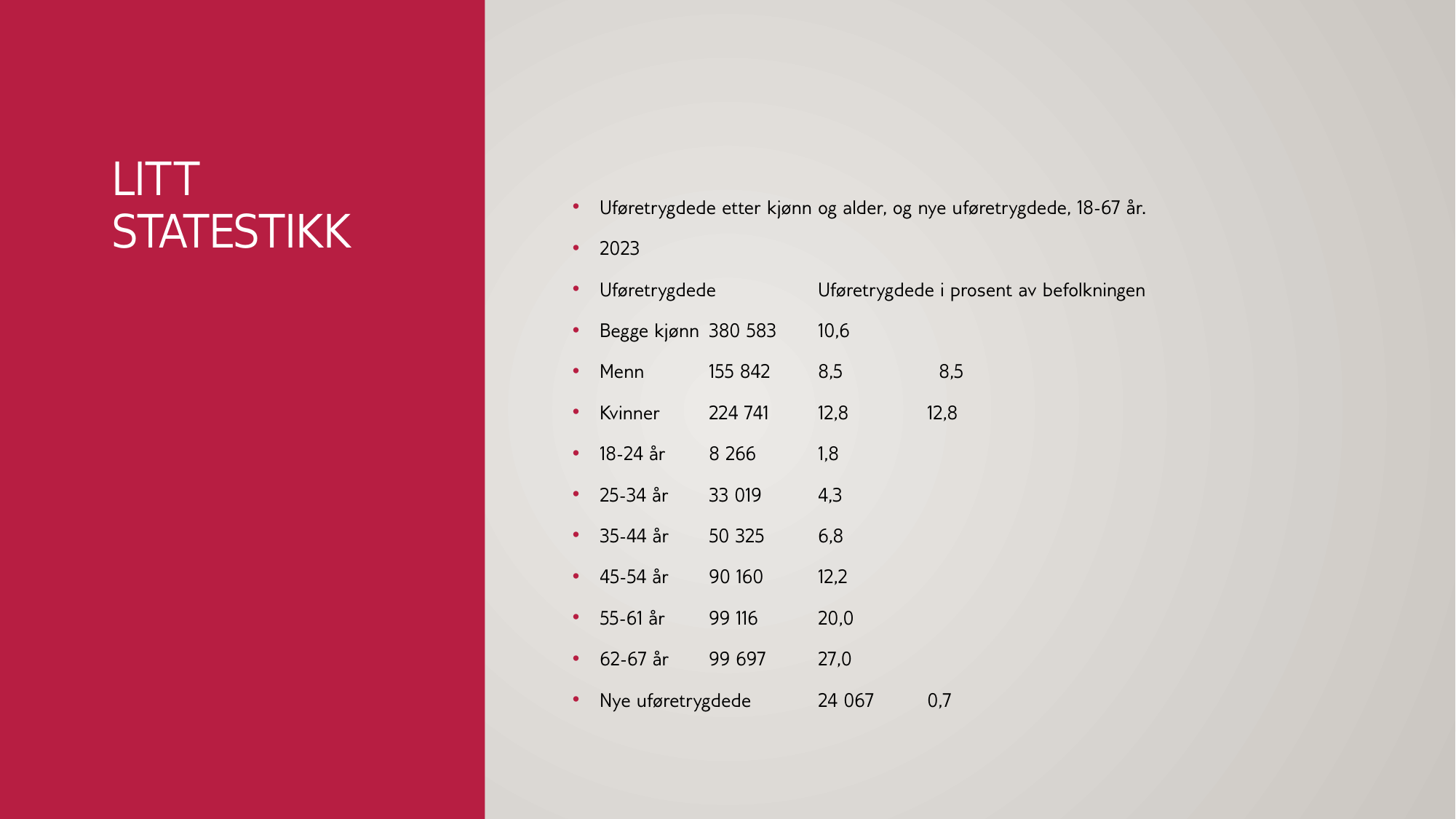

# Litt statestikk

Uføretrygdede etter kjønn og alder, og nye uføretrygdede, 18-67 år.
2023
Uføretrygdede	Uføretrygdede i prosent av befolkningen
Begge kjønn	380 583	10,6
Menn	155 842	8,5	  8,5
Kvinner	224 741	12,8	12,8
18-24 år	8 266	1,8
25-34 år	33 019	4,3
35-44 år	50 325	6,8
45-54 år	90 160	12,2
55-61 år	99 116	20,0
62-67 år	99 697	27,0
Nye uføretrygdede	24 067	0,7